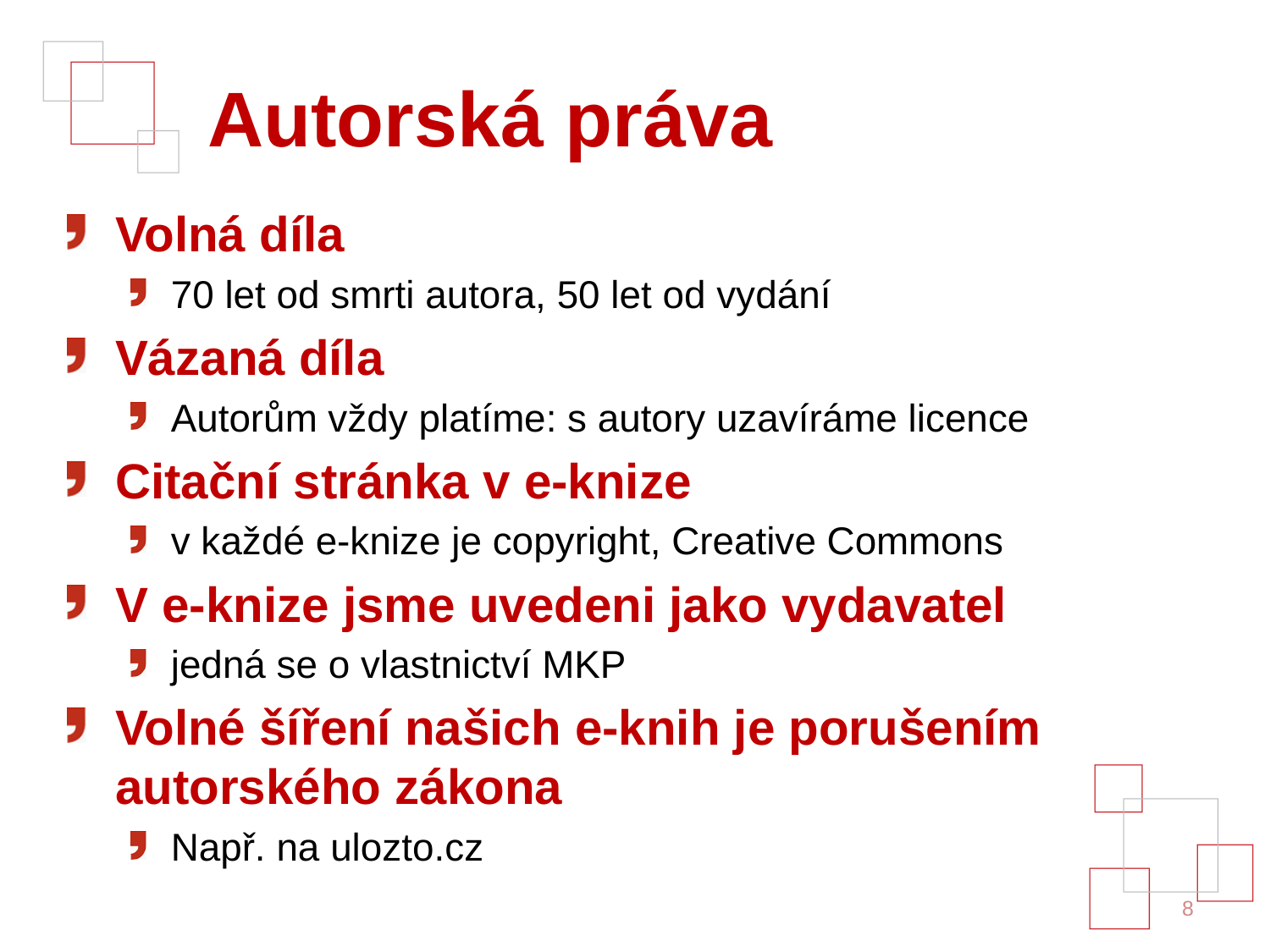

# Autorská práva
Volná díla
70 let od smrti autora, 50 let od vydání
Vázaná díla
Autorům vždy platíme: s autory uzavíráme licence
Citační stránka v e-knize
v každé e-knize je copyright, Creative Commons
V e-knize jsme uvedeni jako vydavatel
jedná se o vlastnictví MKP
Volné šíření našich e-knih je porušením autorského zákona
Např. na ulozto.cz

8